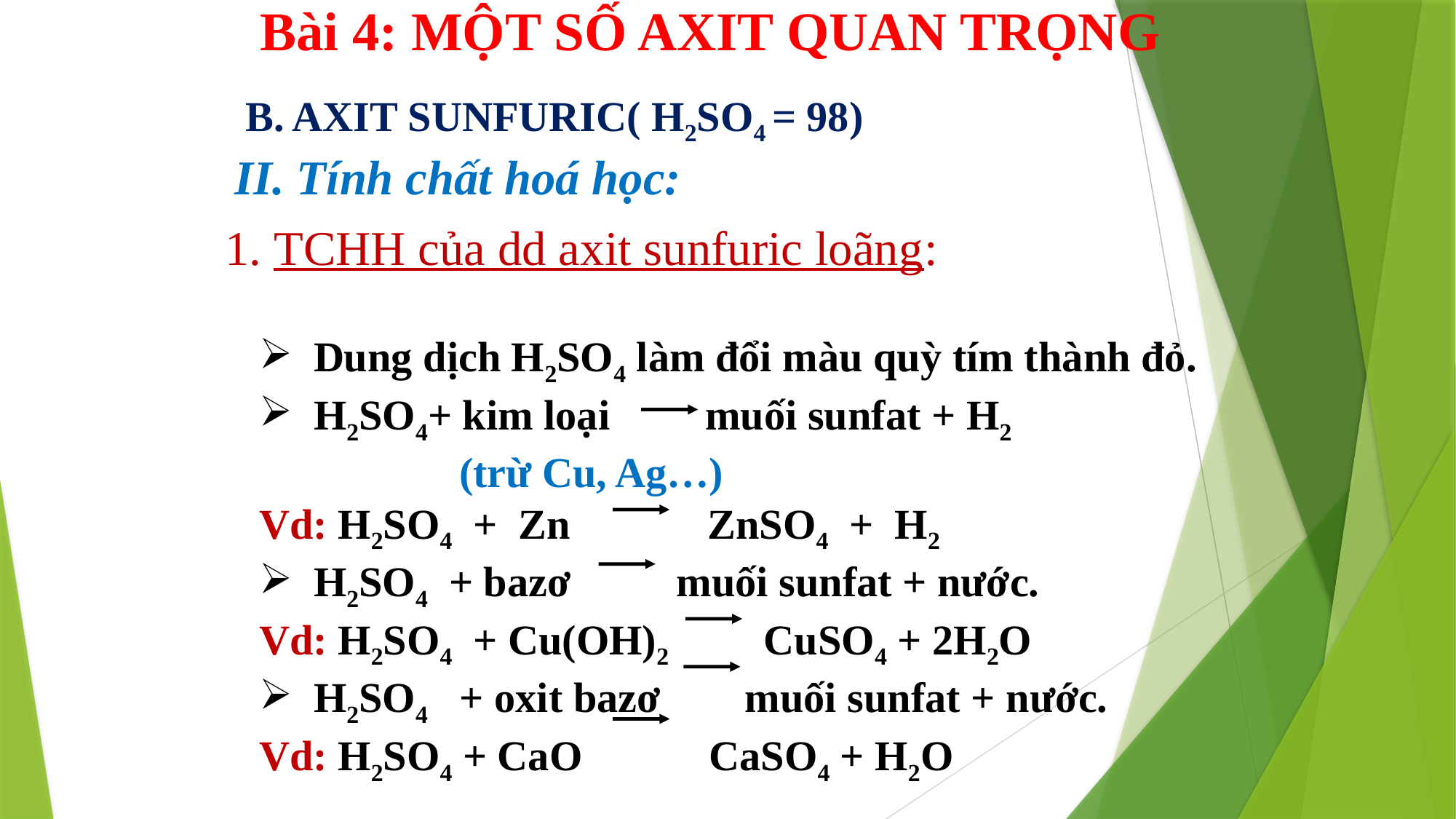

Bài 4: MỘT SỐ AXIT QUAN TRỌNG
B. AXIT SUNFURIC( H2SO4 = 98)
II. Tính chất hoá học:
      1. TCHH của dd axit sunfuric loãng:
Dung dịch H2SO4 làm đổi màu quỳ tím thành đỏ.
H2SO4+ kim loại         muối sunfat + H2
                    (trừ Cu, Ag…)
Vd: H2SO4  +  Zn             ZnSO4  +  H2
H2SO4  + bazơ          muối sunfat + nước.
Vd: H2SO4  + Cu(OH)2         CuSO4 + 2H2O
H2SO4   + oxit bazơ        muối sunfat + nước.
Vd: H2SO4 + CaO            CaSO4 + H2O